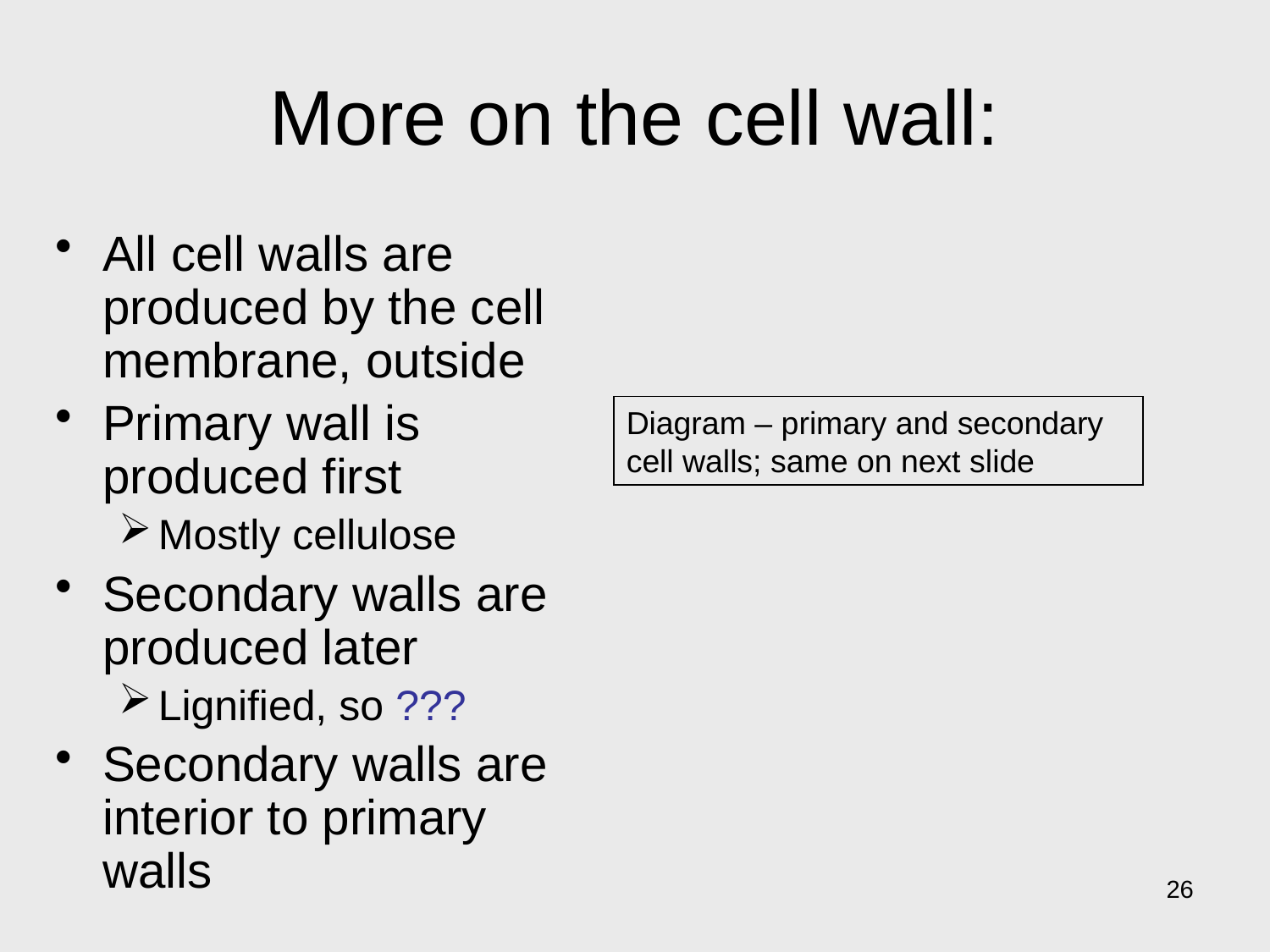

# More on the cell wall:
All cell walls are produced by the cell membrane, outside
Primary wall is produced first
Mostly cellulose
Secondary walls are produced later
Lignified, so ???
Secondary walls are interior to primary walls
Diagram – primary and secondary cell walls; same on next slide
26